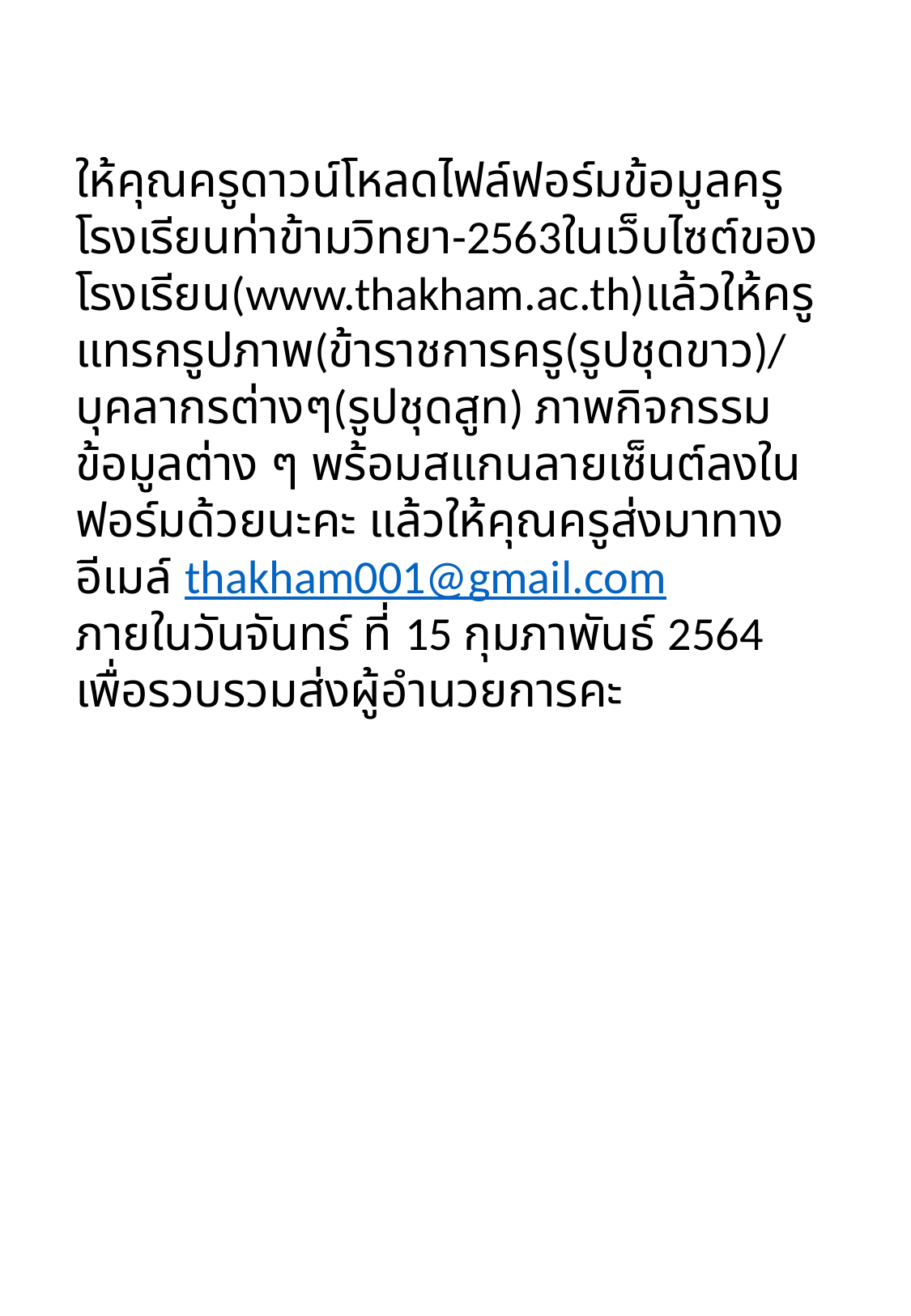

ให้คุณครูดาวน์โหลดไฟล์ฟอร์มข้อมูลครูโรงเรียนท่าข้ามวิทยา-2563ในเว็บไซต์ของโรงเรียน(www.thakham.ac.th)แล้วให้ครูแทรกรูปภาพ(ข้าราชการครู(รูปชุดขาว)/บุคลากรต่างๆ(รูปชุดสูท) ภาพกิจกรรม ข้อมูลต่าง ๆ พร้อมสแกนลายเซ็นต์ลงในฟอร์มด้วยนะคะ แล้วให้คุณครูส่งมาทางอีเมล์ thakham001@gmail.com
ภายในวันจันทร์ ที่ 15 กุมภาพันธ์ 2564 เพื่อรวบรวมส่งผู้อำนวยการคะ